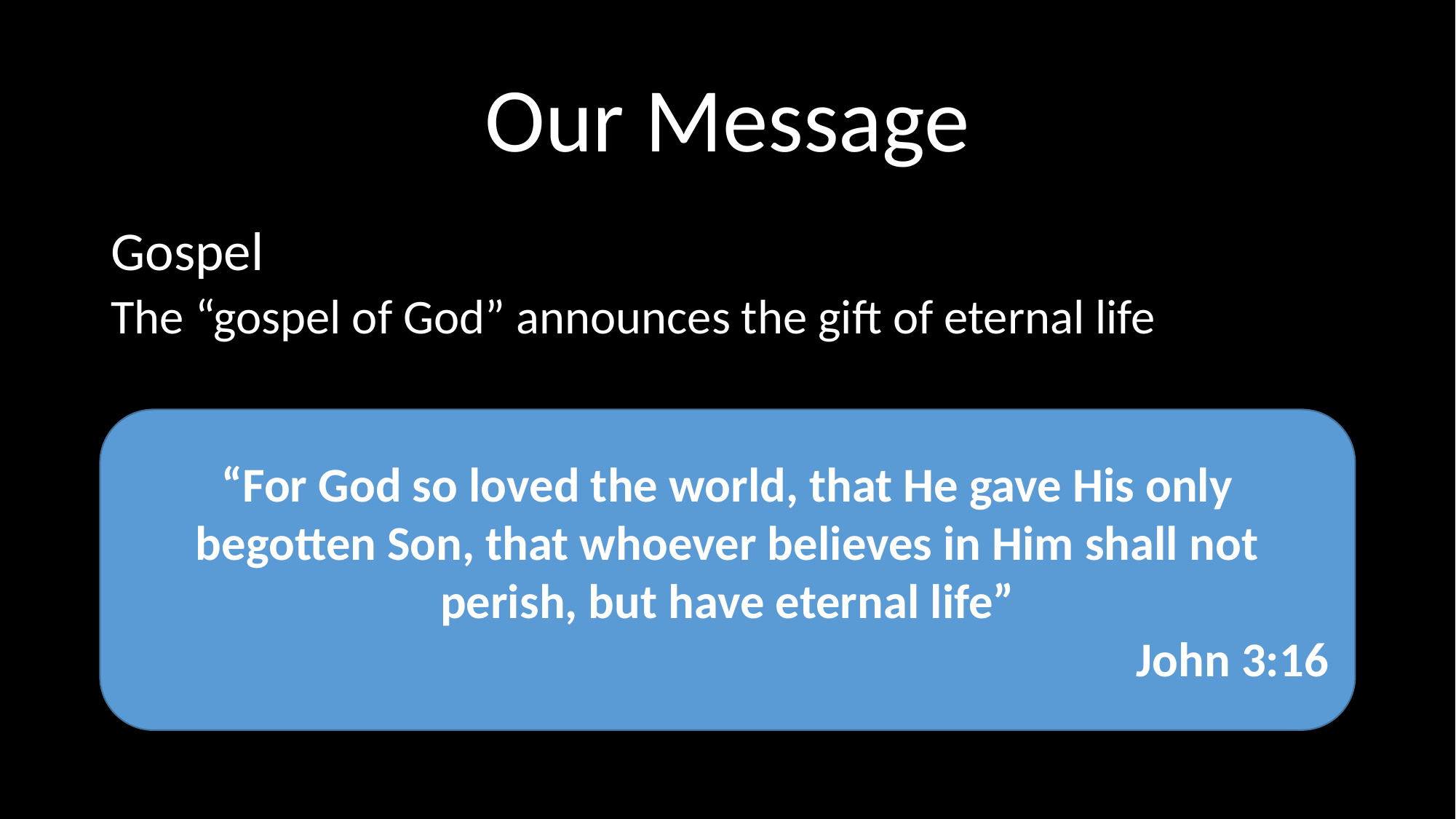

# Our Message
Gospel
The “gospel of God” announces the gift of eternal life

“For God so loved the world, that He gave His only begotten Son, that whoever believes in Him shall not perish, but have eternal life”
John 3:16